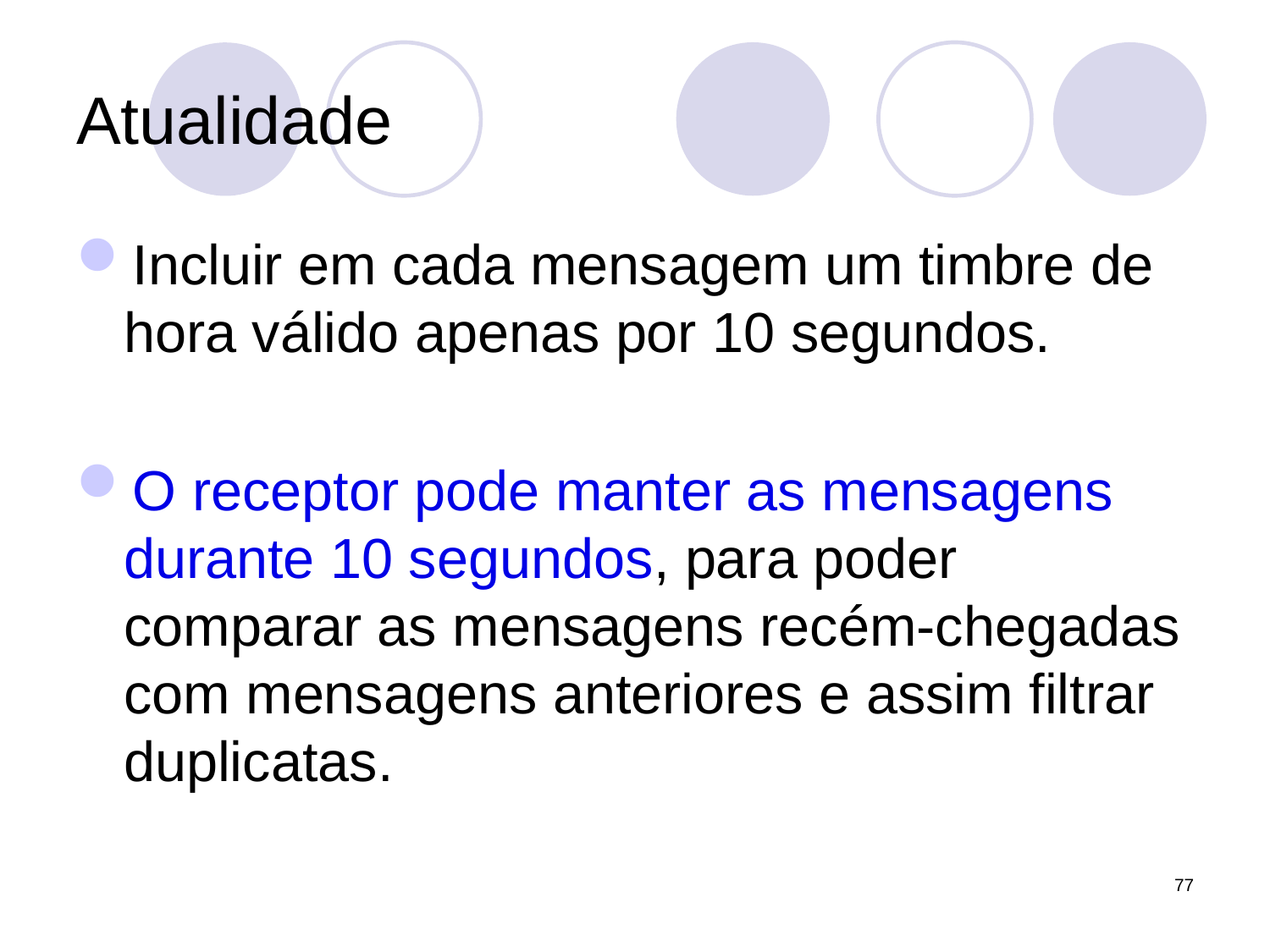

# Atualidade
Incluir em cada mensagem um timbre de hora válido apenas por 10 segundos.

O receptor pode manter as mensagens durante 10 segundos, para poder comparar as mensagens recém-chegadas com mensagens anteriores e assim filtrar duplicatas.

77